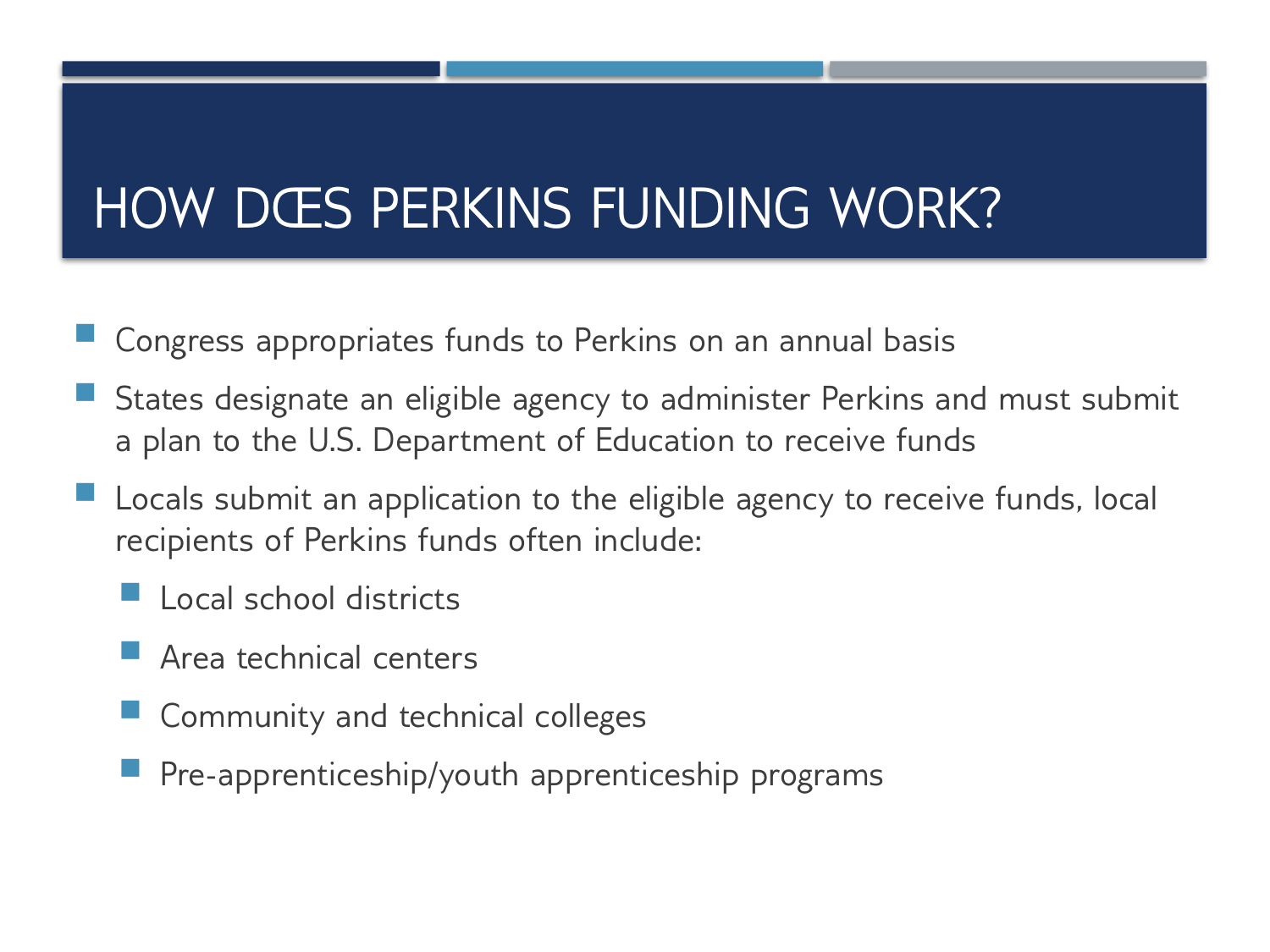

# How does perkins funding work?
Congress appropriates funds to Perkins on an annual basis
States designate an eligible agency to administer Perkins and must submit a plan to the U.S. Department of Education to receive funds
Locals submit an application to the eligible agency to receive funds, local recipients of Perkins funds often include:
Local school districts
Area technical centers
Community and technical colleges
Pre-apprenticeship/youth apprenticeship programs